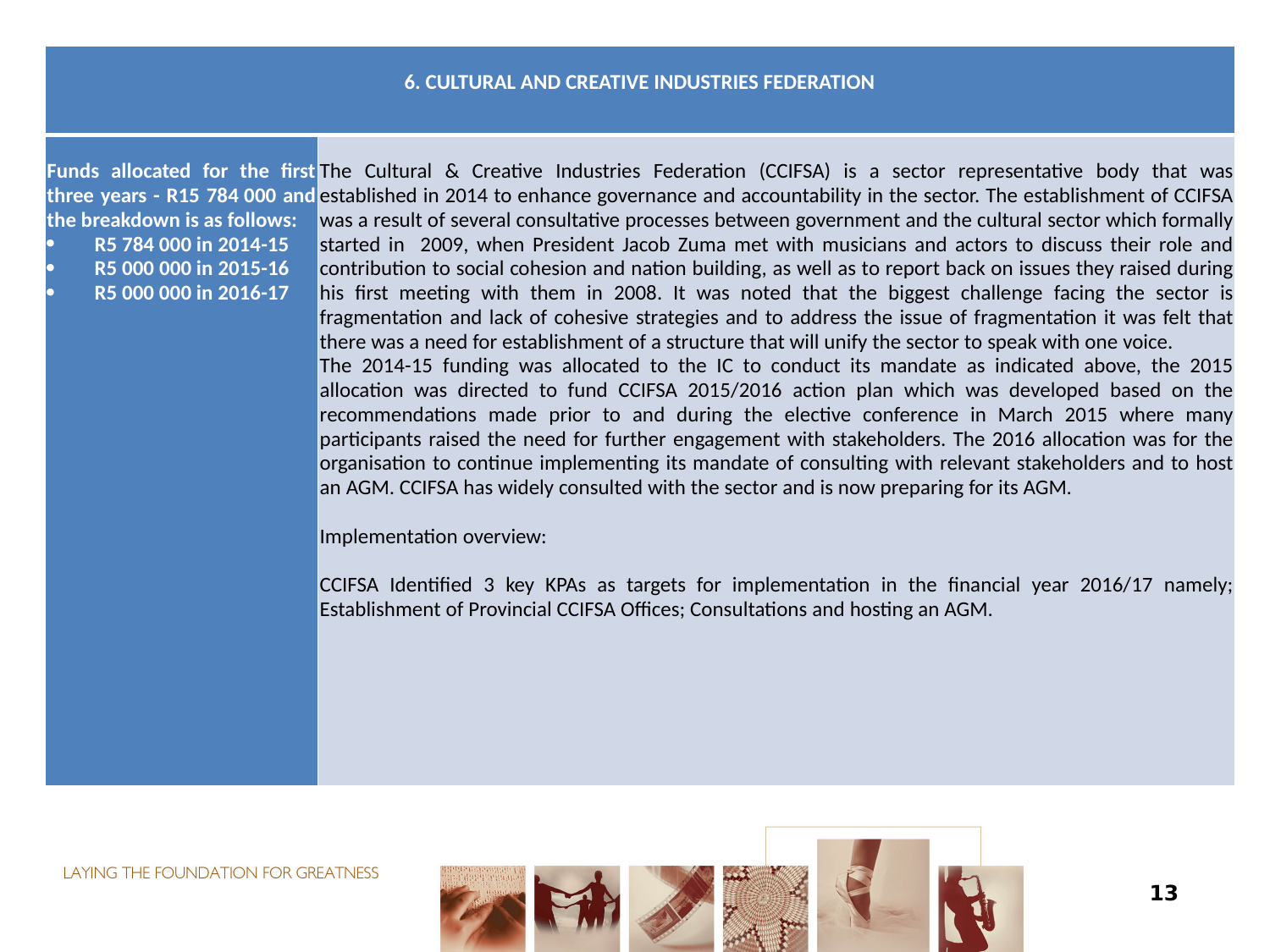

#
| 6. CULTURAL AND CREATIVE INDUSTRIES FEDERATION |  |
| --- | --- |
| Funds allocated for the first three years - R15 784 000 and the breakdown is as follows: R5 784 000 in 2014-15 R5 000 000 in 2015-16 R5 000 000 in 2016-17 | The Cultural & Creative Industries Federation (CCIFSA) is a sector representative body that was established in 2014 to enhance governance and accountability in the sector. The establishment of CCIFSA was a result of several consultative processes between government and the cultural sector which formally started in 2009, when President Jacob Zuma met with musicians and actors to discuss their role and contribution to social cohesion and nation building, as well as to report back on issues they raised during his first meeting with them in 2008. It was noted that the biggest challenge facing the sector is fragmentation and lack of cohesive strategies and to address the issue of fragmentation it was felt that there was a need for establishment of a structure that will unify the sector to speak with one voice. The 2014-15 funding was allocated to the IC to conduct its mandate as indicated above, the 2015 allocation was directed to fund CCIFSA 2015/2016 action plan which was developed based on the recommendations made prior to and during the elective conference in March 2015 where many participants raised the need for further engagement with stakeholders. The 2016 allocation was for the organisation to continue implementing its mandate of consulting with relevant stakeholders and to host an AGM. CCIFSA has widely consulted with the sector and is now preparing for its AGM.   Implementation overview:   CCIFSA Identified 3 key KPAs as targets for implementation in the financial year 2016/17 namely; Establishment of Provincial CCIFSA Offices; Consultations and hosting an AGM. |
13
| CULTURAL AND CREATIVE INDUSTRIES FEDERATION |  |
| --- | --- |
| Funds allocated - R15 784 000 and the breakdown is as follows: R5 784 000 in 2014-15 R5 000 000 in 2015-16 R5 000 000 in 2016-17 | The Cultural & Creative Industries Federation (CIFSA) is a sector representative body that was established in 2014 to enhanced governance and accountability in the sector. The establishment of CCIFSA was a result of several consultative processes between government and the cultural sector which formally started in in 2009, when President Jacob Zuma met with musicians and actors to discuss their role and contribution to social cohesion and nation building, as well as report back on issues they raised during his first meeting with them in 2008. It was noted that the biggest challenge facing the sector is fragmentation and lack of cohesive strategies and to address the issue of fragmentation it was felt that there was a need for establishment of a structure that will unify the sector to speak with one voice. The 2014-15 funding was allocated to the IC to conduct its mandate as indicated above, the 2015 allocation was directed to fund CCIFSA 2015/2016 action plan which was developed based on the recommendations made prior to and during the elective conference in March 2015 where many participants raised the need for further engagement with stakeholders. The 2016 allocation was for the organisation to continue implementing its mandate of consulting with relevant stakeholders and to host an AGM. CCIFSA has widely consulted with the sector and is now preparing for its AGM.     Implementation overview:   CCIFSA Identified 3 key KPA’s as targets for implementation in the financial year 2016/17 namely; Establishment of Provincial CCIFSA Offices; Consultations and hosting an AGM.   Establishment of Provincial CCIFSA Offices:   The establishment of Provincial CCIFSA Offices comprises of setting up of sector specific leaders to represent various segments of the sectors. These are categorised as follows; Craft & Visual Arts; Performing & Celebrations; Cultural& Heritage; Indigenous Knowledge System; Arts Education & Training; Visual Arts; Language and Publishing; and Audio Visual; Design & Creative Architecture. In structuring the representation of the sectors, the Provinces were divided into 3 levels namely; Provincial Level; Local Municipality Level and District Municipality Level. For each sector there is one sector leader appointed.   Consultations:   In setting up the above structures you held consultations with various individual practitioners, cultural & artistic groups, organisations etc. These consultations led to the elections of the various sectors leaders Provincially, Local and District artists.   At this stage the establishment of Provincial CCIFSA Offices has been successfully achieved in the Provinces listed below. Mpumalanga Eastern Cape Free State Limpopo   However there some other Provinces which still need further work, here listed below: North West Western Cape KZN Northern Cape Gauteng   AGM: The AGM was postponed to accommodate the finalisation of the work in other Provinces.   Achievement: The establishment of the 4 Provincial offices. Setting up of a full office space in Mpumalanga with the full support from Mpumalanga Provincial Department of Culture Sports and Recreation. Work with various Government Spheres has been initiated. Provinces are beginning to understand CCIFSA and are responding positively.   OTHER WORK: In the course for implementing the KPA’s for the financial 2016/17 as mentioned above, CCIFSA was approached by the Department of Arts and Culture at Ministerial level to assume a function as an Administrator for the Downtown Music Hub.   WHY THE MANAGEMENT OF DOWNTOWN MUSIC HUB WAS MOVED FROM THE NAC TO CCIFSA   The Downtown Studios property and business was purchased in 2008 by Department through the NAC (acting as a conduit) following the request by the Minister of Arts and Culture that the DAC invest in recording facilities as a means to increase access and lower entry barriers for accessing recording and production facilities. The intention was to establish an asset for the music sector (under the current Downtown Music Hub) in the form of a Special Purpose Entity (SPE) that was established in 2010 as a NPC, to use the asset as an instrument to support independent music creators and producers through business driven investment. The plan was that the NAC would transfer the asset to the NPC following instruction by the DAC.   The transfer of the asset did not happen as planned and this resulted in the NAC registering and incorporating the asset into its financials. Since then, maintenance and management of the Downtown asset was done through the NAC, however, this created challenges as the NAC was not into the business of managing studio business and thus in possible contravention of the NAC Act. As a result of this, the NAC had on a number of occasions received adverse financial audits.   Due to the audit challenges, the NAC took a decision not to continue with the arrangements of acting as a conduit for the management of the Downtown asset and requested the Department to finalise the transfer as soon as possible.   Since the transfer of the asset is still pending, this resulted in the business not receiving funding for its operations. However the business was trading as a going concern and the NPC could not afford to continue financing the operations and this then put the asset at risk. The NPC did try to directly apply for funding from the NAC but failed to meet the necessary requirements because of outstanding taxes at SARS.   To rescue the situation the Department took a decision to appoint a service provider to provide fiduciary services on behalf of the Department. Following SCM processes, CIFSA was appointed as the service provider to provide fiduciary services to Downtown for the period between 206/2017 – 2017/2018. |